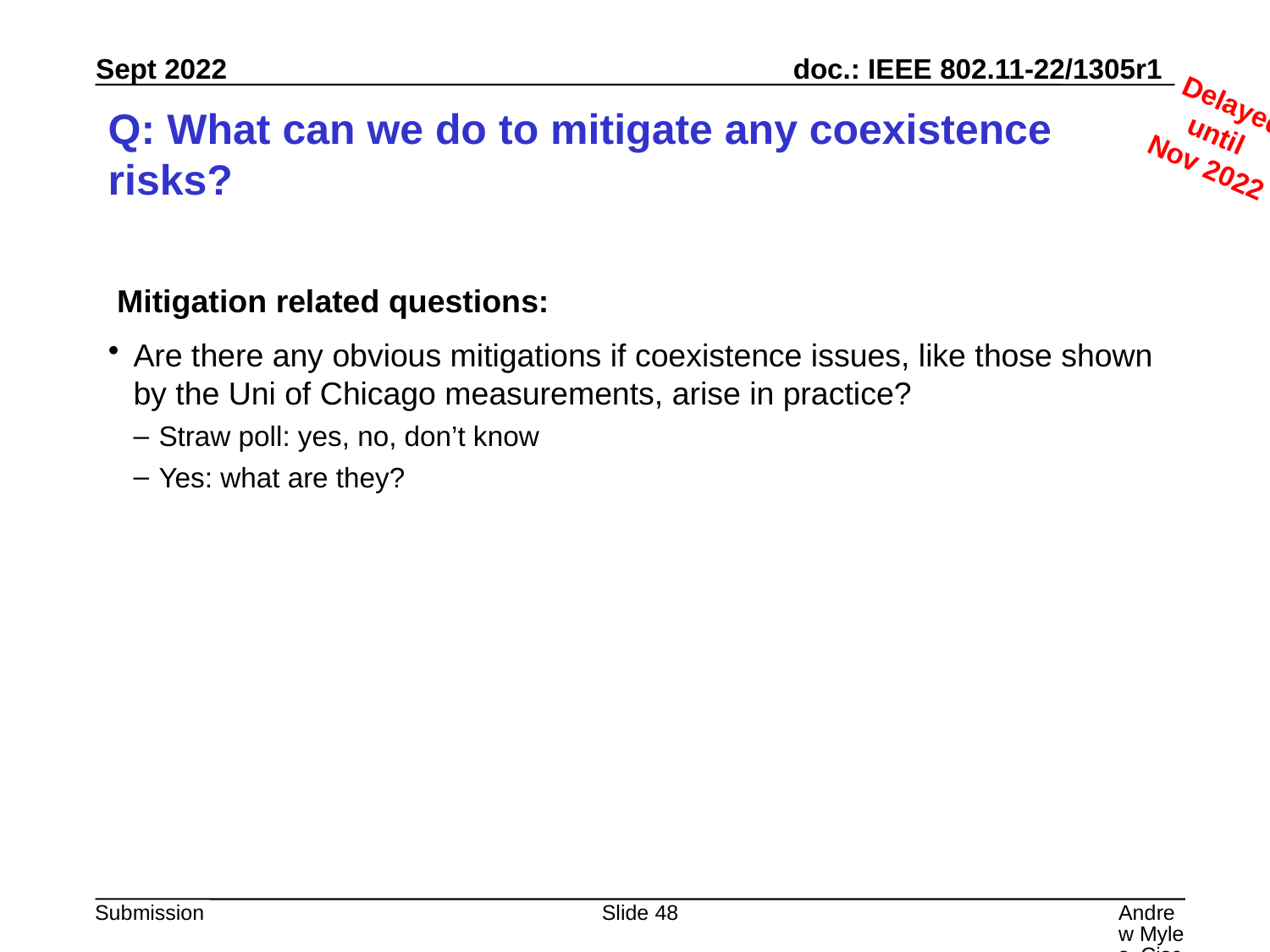

Delayed until
Nov 2022
# Q: What can we do to mitigate any coexistence risks?
 Mitigation related questions:
Are there any obvious mitigations if coexistence issues, like those shown by the Uni of Chicago measurements, arise in practice?
Straw poll: yes, no, don’t know
Yes: what are they?

Slide 48
Andrew Myles, Cisco